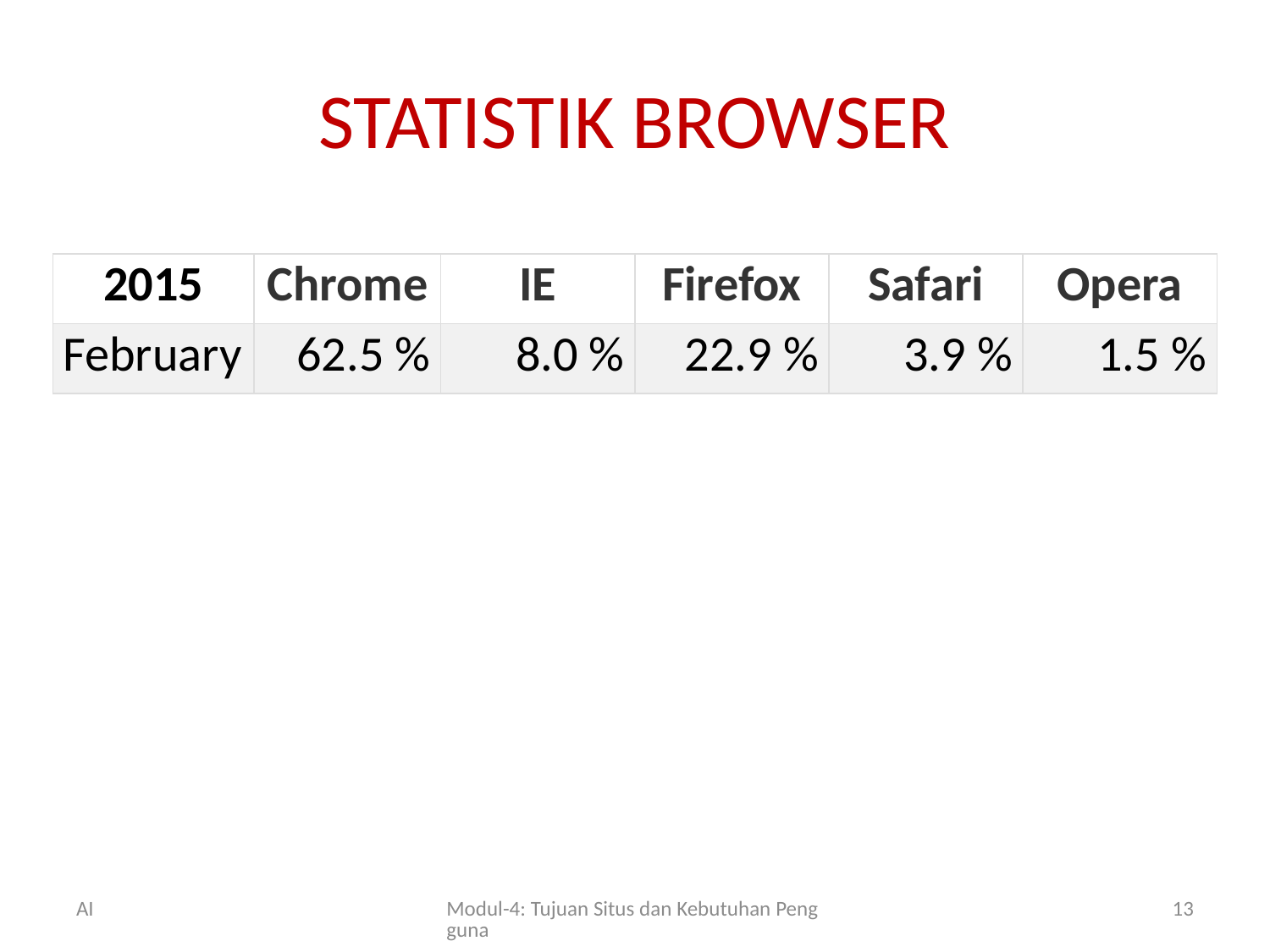

# STATISTIK BROWSER
| 2015 | Chrome | IE | Firefox | Safari | Opera |
| --- | --- | --- | --- | --- | --- |
| February | 62.5 % | 8.0 % | 22.9 % | 3.9 % | 1.5 % |
AI
Modul-4: Tujuan Situs dan Kebutuhan Pengguna
13